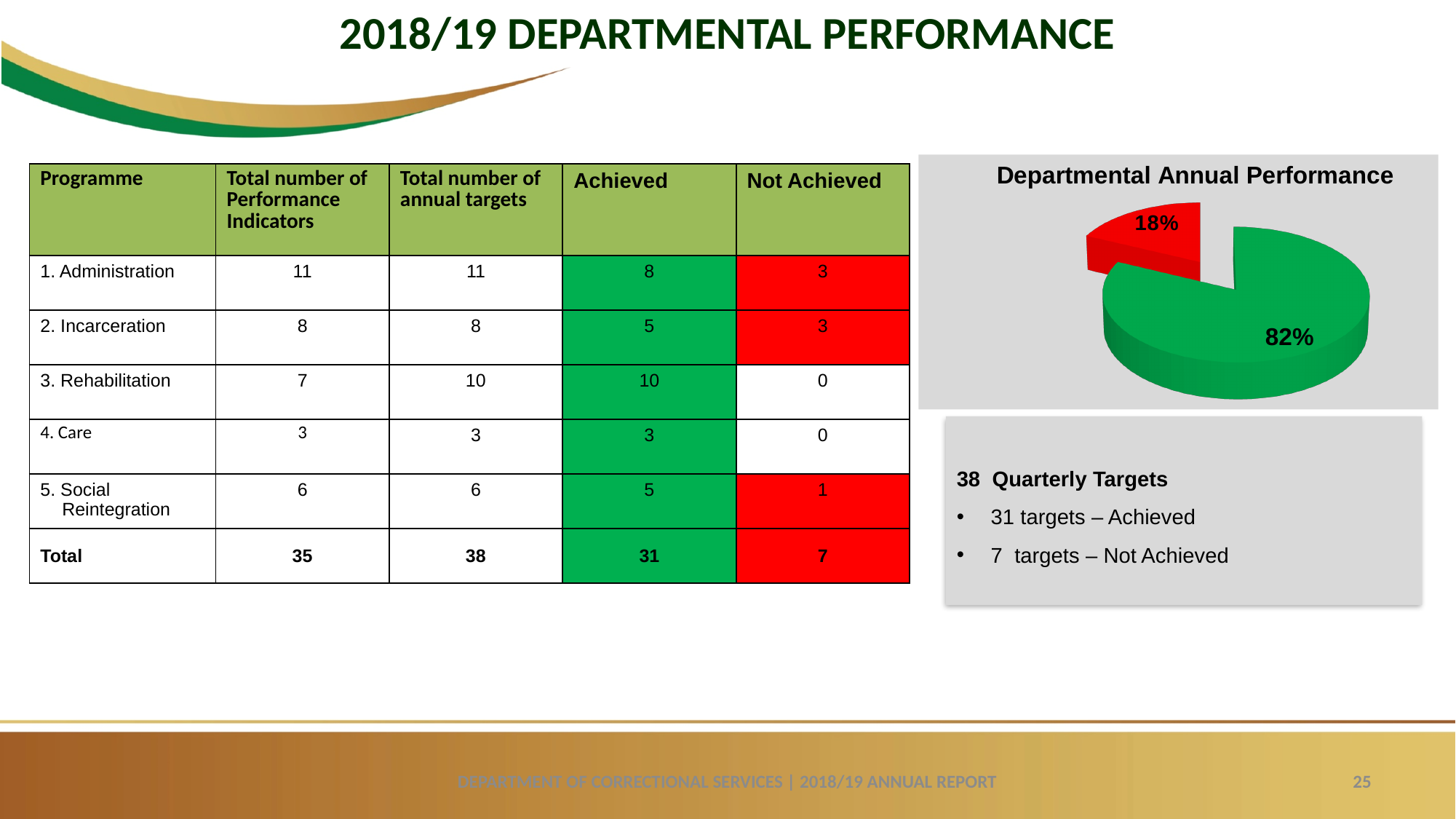

2018/19 DEPARTMENTAL PERFORMANCE

[unsupported chart]

| Programme | Total number of Performance Indicators | Total number of annual targets | Achieved | Not Achieved |
| --- | --- | --- | --- | --- |
| 1. Administration | 11 | 11 | 8 | 3 |
| 2. Incarceration | 8 | 8 | 5 | 3 |
| 3. Rehabilitation | 7 | 10 | 10 | 0 |
| 4. Care | 3 | 3 | 3 | 0 |
| 5. Social Reintegration | 6 | 6 | 5 | 1 |
| Total | 35 | 38 | 31 | 7 |

38  Quarterly Targets
31 targets – Achieved
7  targets – Not Achieved

DEPARTMENT OF CORRECTIONAL SERVICES | 2018/19 ANNUAL REPORT
25